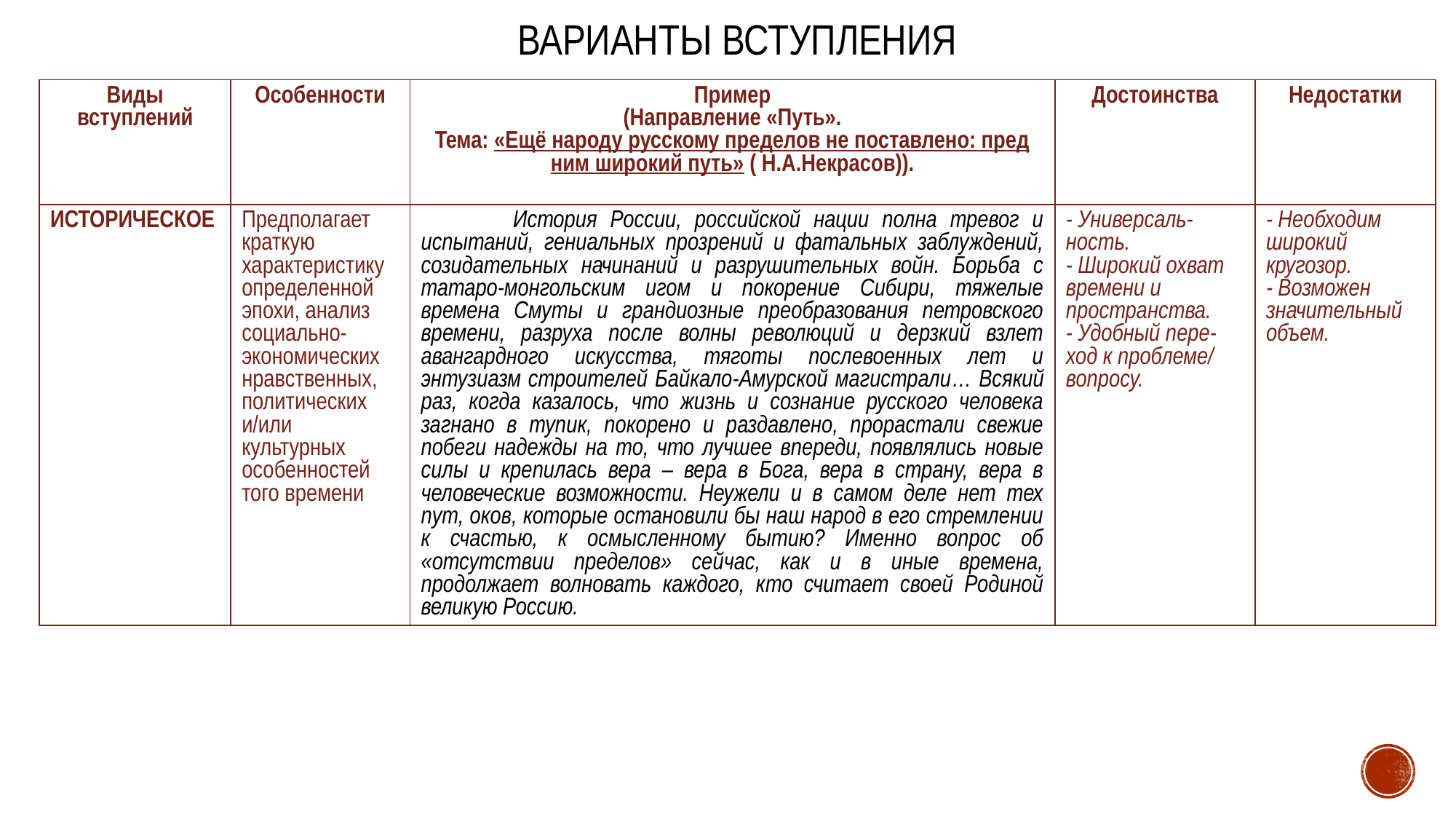

# Варианты вступления
| Виды вступлений | Особенности | Пример (Направление «Путь». Тема: «Ещё народу русскому пределов не поставлено: пред ним широкий путь» ( Н.А.Некрасов)). | Достоинства | Недостатки |
| --- | --- | --- | --- | --- |
| ИСТОРИЧЕСКОЕ | Предполагает краткую характеристику определенной эпохи, анализ социально-экономических нравственных, политических и/или культурных особенностей того времени | История России, российской нации полна тревог и испытаний, гениальных прозрений и фатальных заблуждений, созидательных начинаний и разрушительных войн. Борьба с татаро-монгольским игом и покорение Сибири, тяжелые времена Смуты и грандиозные преобразования петровского времени, разруха после волны революций и дерзкий взлет авангардного искусства, тяготы послевоенных лет и энтузиазм строителей Байкало-Амурской магистрали… Всякий раз, когда казалось, что жизнь и сознание русского человека загнано в тупик, покорено и раздавлено, прорастали свежие побеги надежды на то, что лучшее впереди, появлялись новые силы и крепилась вера – вера в Бога, вера в страну, вера в человеческие возможности. Неужели и в самом деле нет тех пут, оков, которые остановили бы наш народ в его стремлении к счастью, к осмысленному бытию? Именно вопрос об «отсутствии пределов» сейчас, как и в иные времена, продолжает волновать каждого, кто считает своей Родиной великую Россию. | - Универсаль-ность. - Широкий охват времени и пространства. - Удобный пере-ход к проблеме/ вопросу. | - Необходим широкий кругозор. - Возможен значительный объем. |